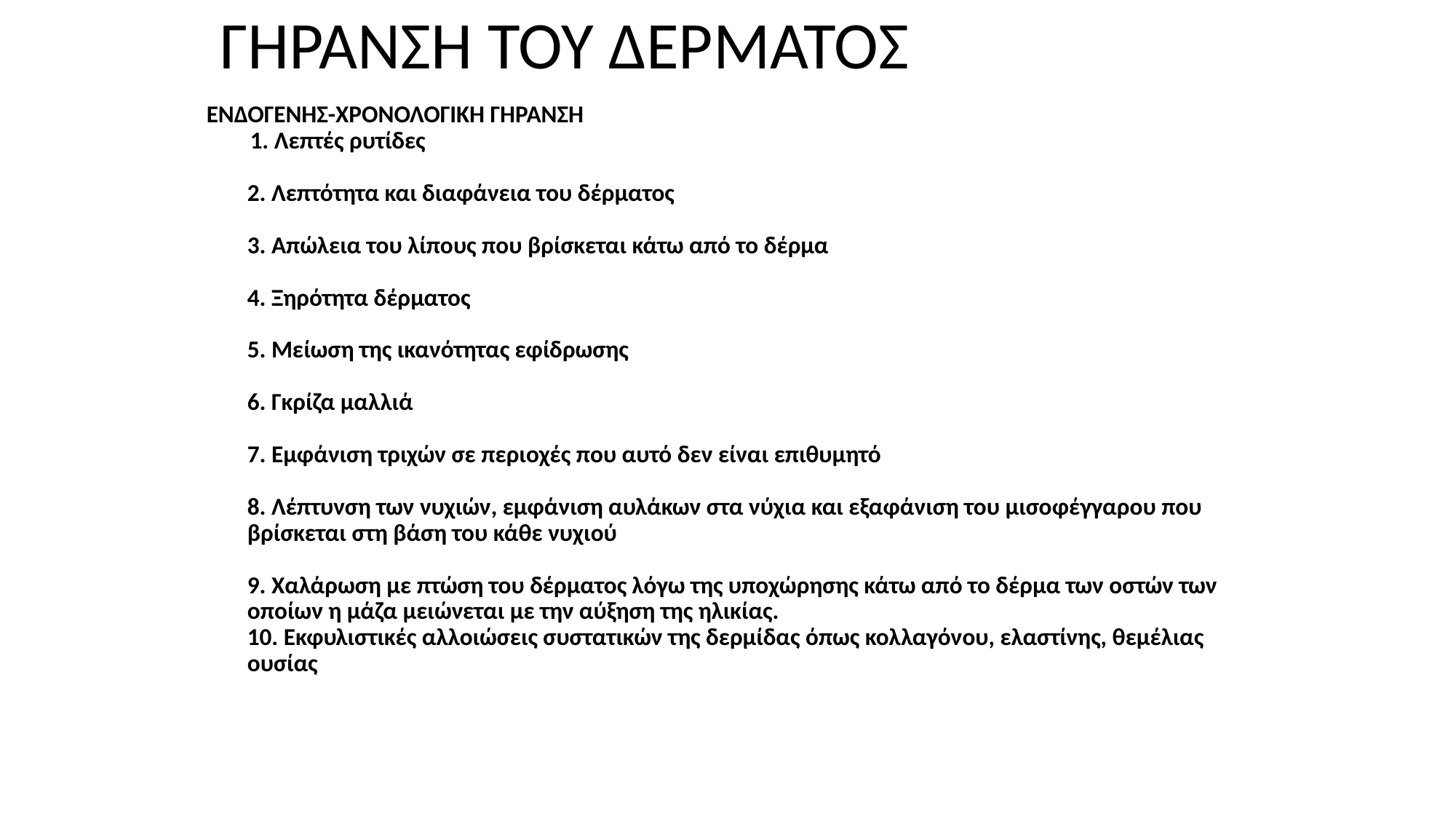

# ΓΗΡΑΝΣΗ ΤΟΥ ΔΕΡΜΑΤΟΣ
ΕΝΔΟΓΕΝΗΣ-ΧΡΟΝΟΛΟΓΙΚΗ ΓΗΡΑΝΣΗ
        1. Λεπτές ρυτίδες
 
2. Λεπτότητα και διαφάνεια του δέρματος
 
3. Απώλεια του λίπους που βρίσκεται κάτω από το δέρμα
 
4. Ξηρότητα δέρματος
 
5. Μείωση της ικανότητας εφίδρωσης
 
6. Γκρίζα μαλλιά
 
7. Εμφάνιση τριχών σε περιοχές που αυτό δεν είναι επιθυμητό
 
8. Λέπτυνση των νυχιών, εμφάνιση αυλάκων στα νύχια και εξαφάνιση του μισοφέγγαρου που βρίσκεται στη βάση του κάθε νυχιού
 
9. Χαλάρωση με πτώση του δέρματος λόγω της υποχώρησης κάτω από το δέρμα των οστών των οποίων η μάζα μειώνεται με την αύξηση της ηλικίας.
	10. Εκφυλιστικές αλλοιώσεις συστατικών της δερμίδας όπως κολλαγόνου, ελαστίνης, θεμέλιας ουσίας